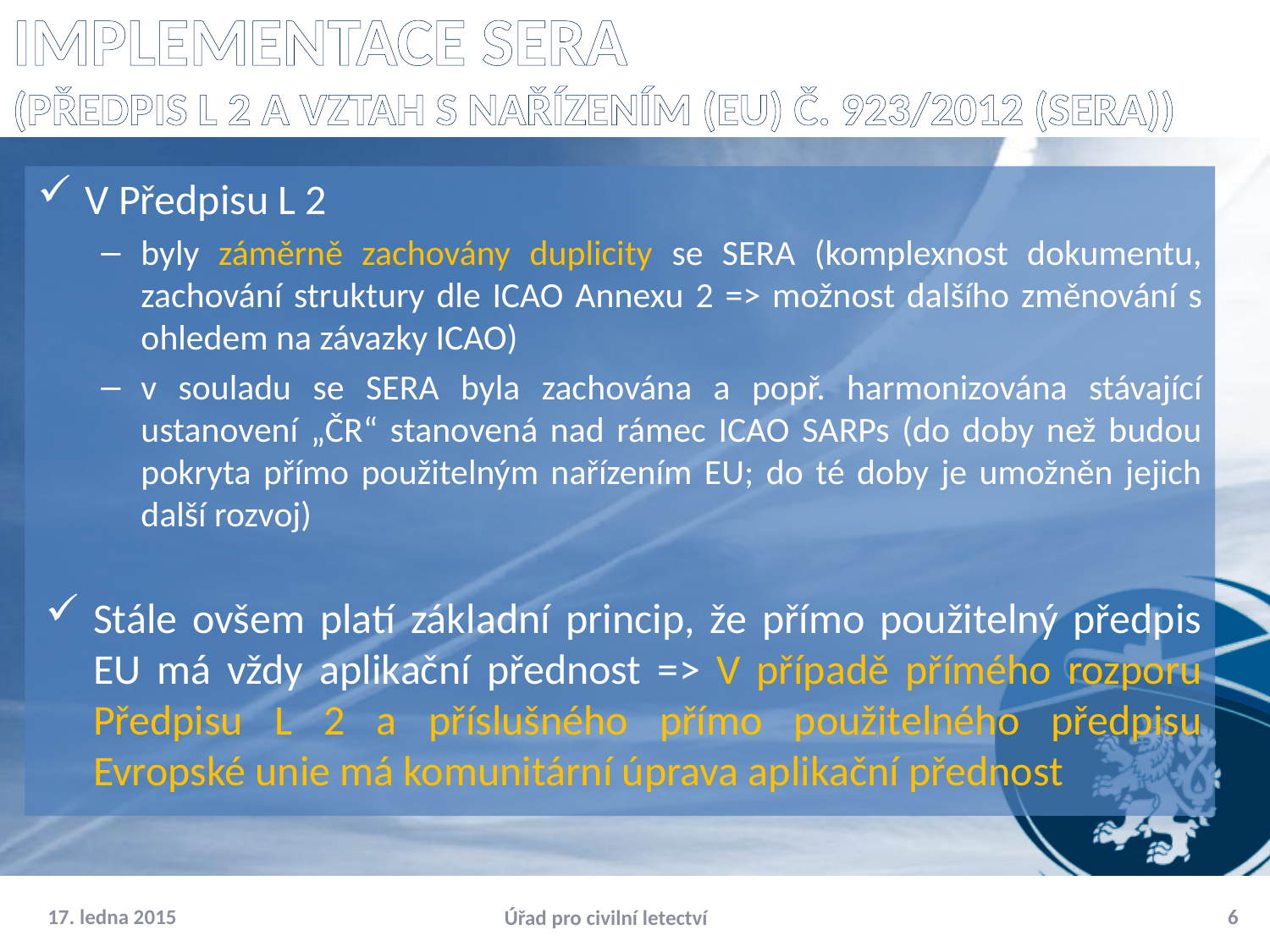

# Implementace SERA (Předpis L 2 a vztah s nařízením (EU) č. 923/2012 (SERA))
V Předpisu L 2
byly záměrně zachovány duplicity se SERA (komplexnost dokumentu, zachování struktury dle ICAO Annexu 2 => možnost dalšího změnování s ohledem na závazky ICAO)
v souladu se SERA byla zachována a popř. harmonizována stávající ustanovení „ČR“ stanovená nad rámec ICAO SARPs (do doby než budou pokryta přímo použitelným nařízením EU; do té doby je umožněn jejich další rozvoj)

Stále ovšem platí základní princip, že přímo použitelný předpis EU má vždy aplikační přednost => V případě přímého rozporu Předpisu L 2 a příslušného přímo použitelného předpisu Evropské unie má komunitární úprava aplikační přednost

17. ledna 2015
6
Úřad pro civilní letectví